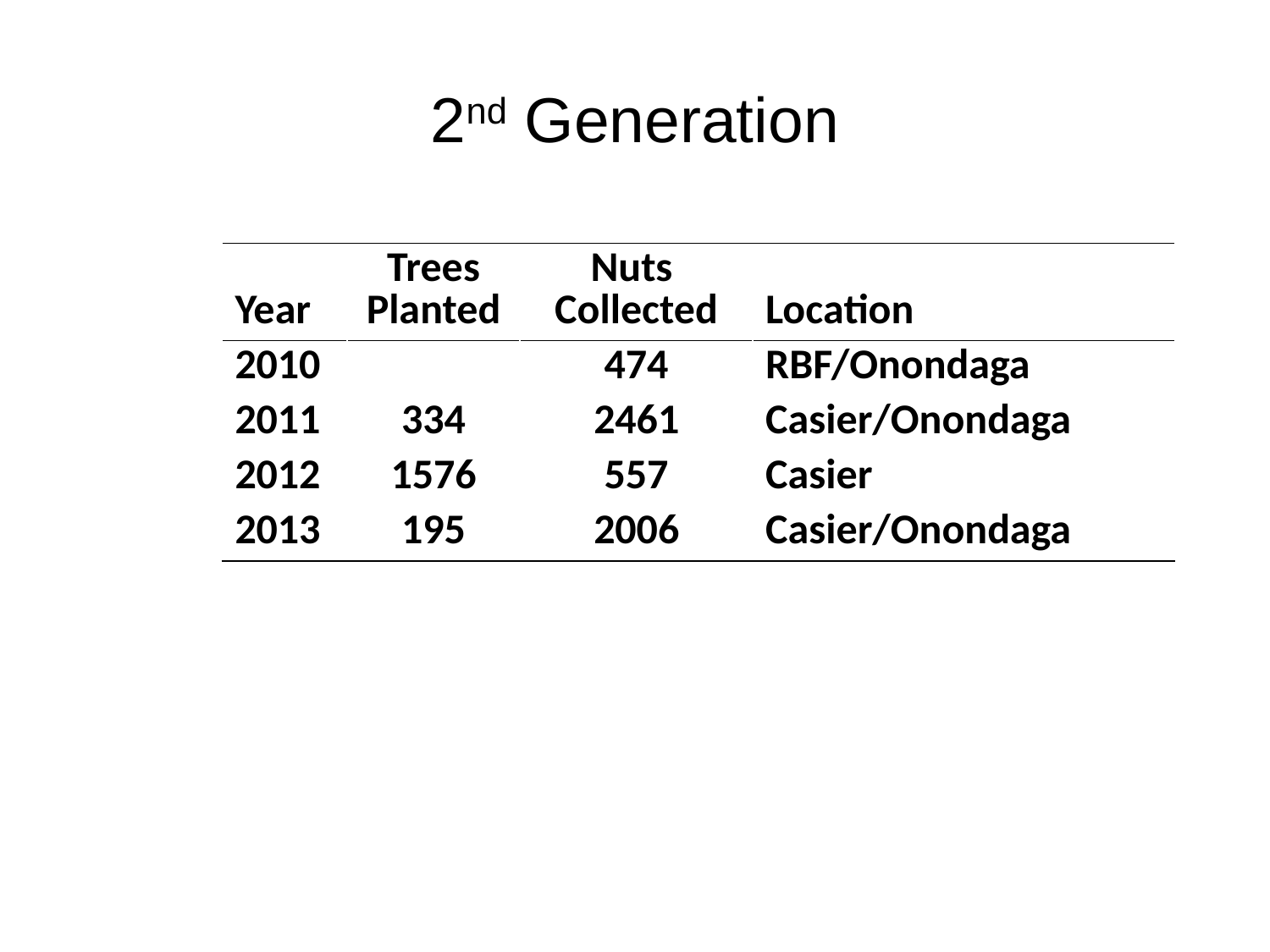

# 2nd Generation
| Year | Trees Planted | Nuts Collected | Location |
| --- | --- | --- | --- |
| 2010 |  | 474 | RBF/Onondaga |
| 2011 | 334 | 2461 | Casier/Onondaga |
| 2012 | 1576 | 557 | Casier |
| 2013 | 195 | 2006 | Casier/Onondaga |